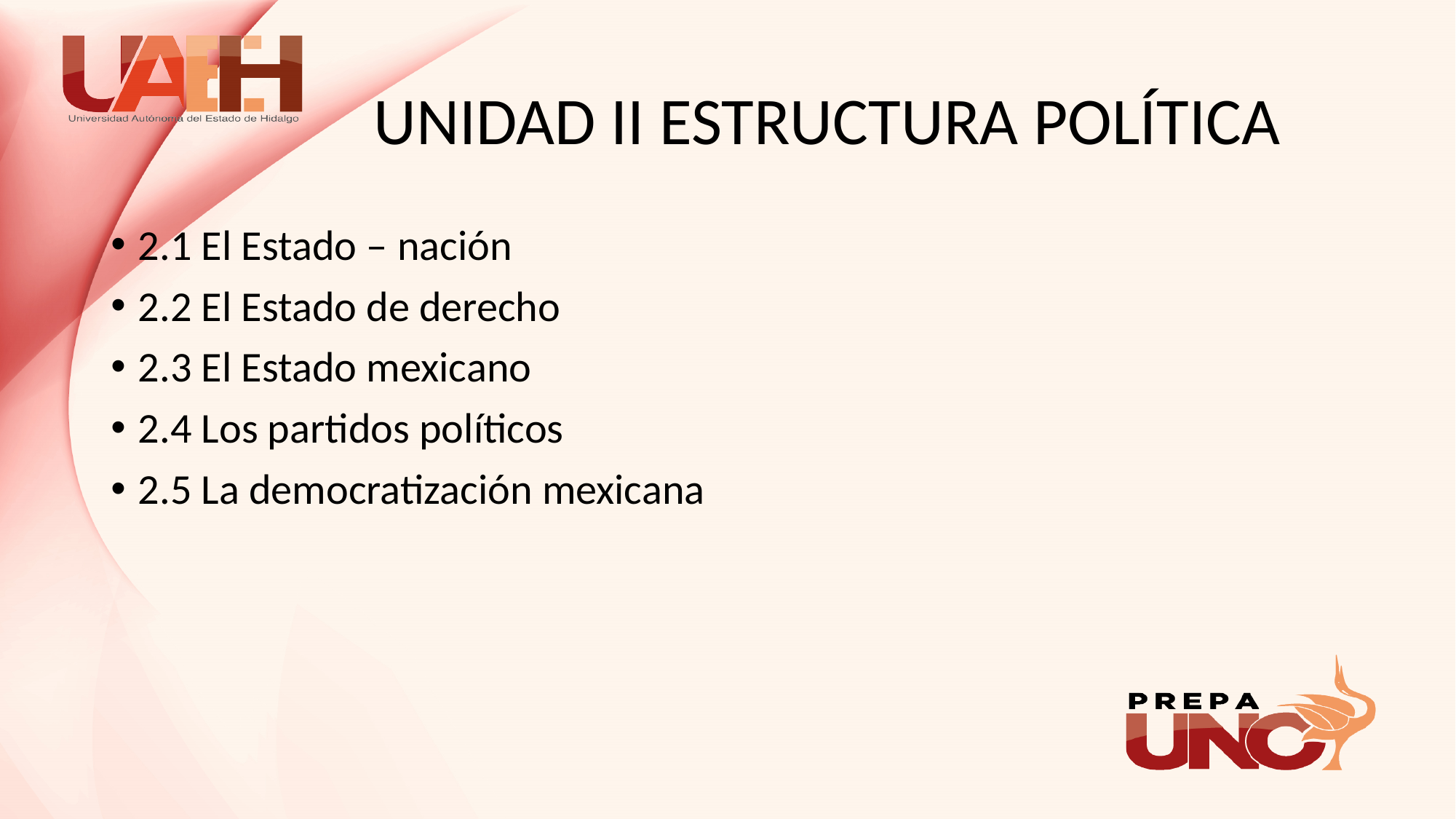

# UNIDAD II ESTRUCTURA POLÍTICA
2.1 El Estado – nación
2.2 El Estado de derecho
2.3 El Estado mexicano
2.4 Los partidos políticos
2.5 La democratización mexicana